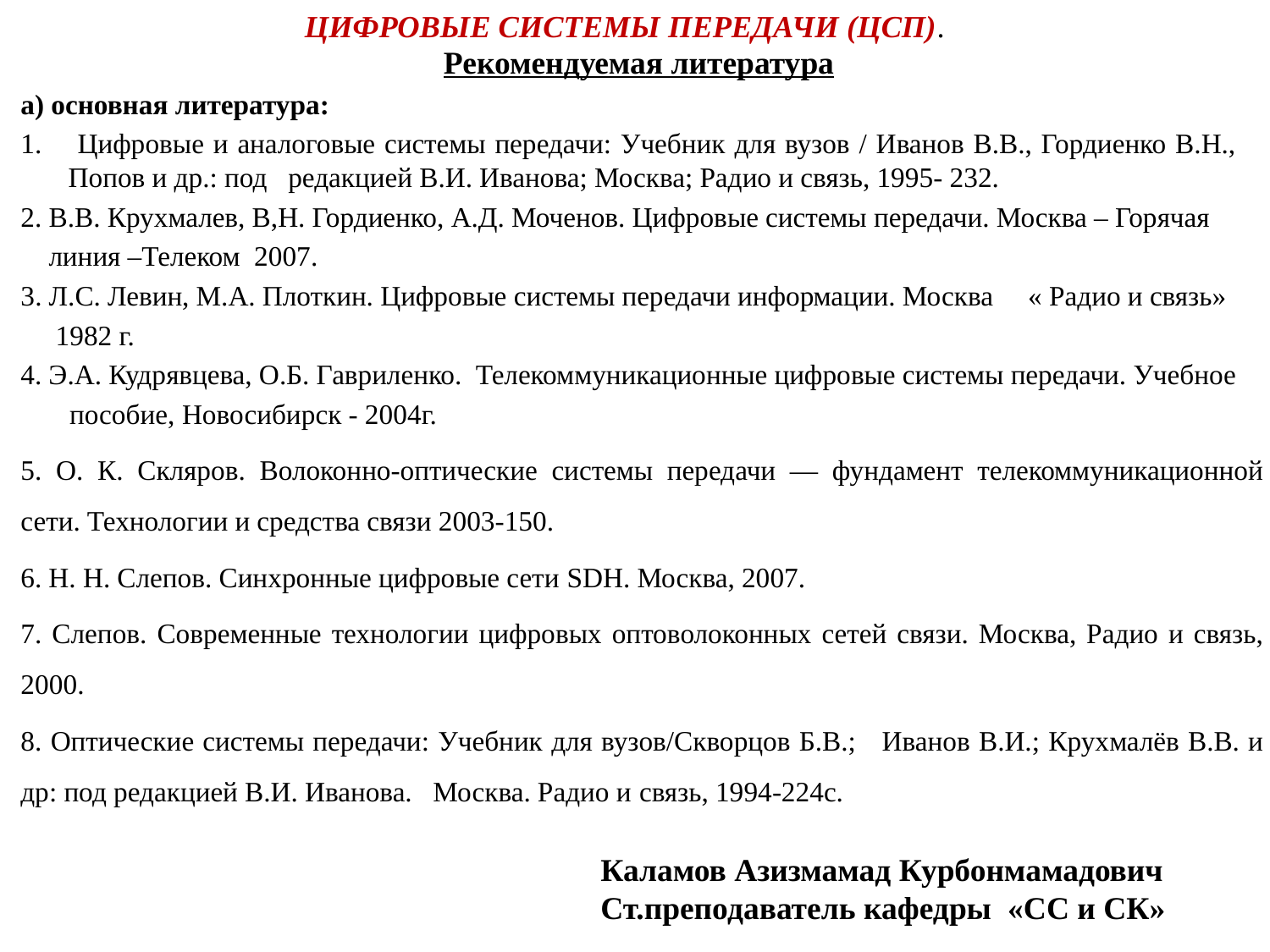

# ЦИФРОВЫЕ СИСТЕМЫ ПЕРЕДАЧИ (ЦСП).
Рекомендуемая литература
а) основная литература:
 Цифровые и аналоговые системы передачи: Учебник для вузов / Иванов В.В., Гордиенко В.Н.,    Попов и др.: под   редакцией В.И. Иванова; Москва; Радио и связь, 1995- 232.
2. В.В. Крухмалев, В,Н. Гордиенко, А.Д. Моченов. Цифровые системы передачи. Москва – Горячая
    линия –Телеком  2007.
3. Л.С. Левин, М.А. Плоткин. Цифровые системы передачи информации. Москва     « Радио и связь»
     1982 г.
4. Э.А. Кудрявцева, О.Б. Гавриленко.  Телекоммуникационные цифровые системы передачи. Учебное
       пособие, Новосибирск - 2004г.
5. О. К. Скляров. Волоконно-оптические системы передачи — фундамент телекоммуникационной сети. Технологии и средства связи 2003-150.
6. Н. Н. Слепов. Синхронные цифровые сети SDH. Москва, 2007.
7. Слепов. Современные технологии цифровых оптоволоконных сетей связи. Москва, Радио и связь, 2000.
8. Оптические системы передачи: Учебник для вузов/Скворцов Б.В.;   Иванов В.И.; Крухмалёв В.В. и др: под редакцией В.И. Иванова.   Москва. Радио и связь, 1994-224с.

Каламов Азизмамад Курбонмамадович
Ст.преподаватель кафедры  «СС и СК»